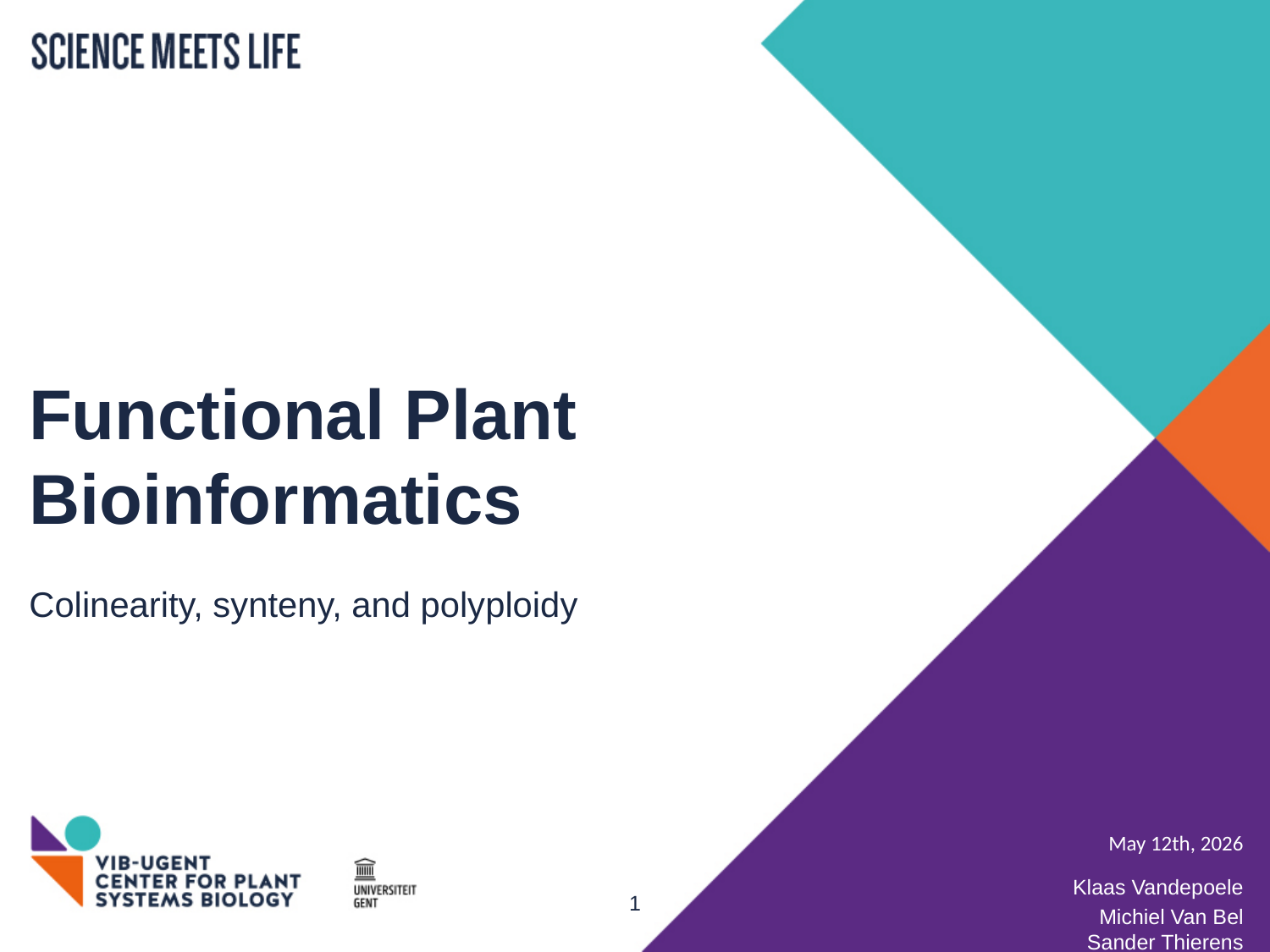

# Functional Plant Bioinformatics
Colinearity, synteny, and polyploidy
May 12th, 2026

Klaas Vandepoele
Michiel Van Bel
Sander Thierens
1